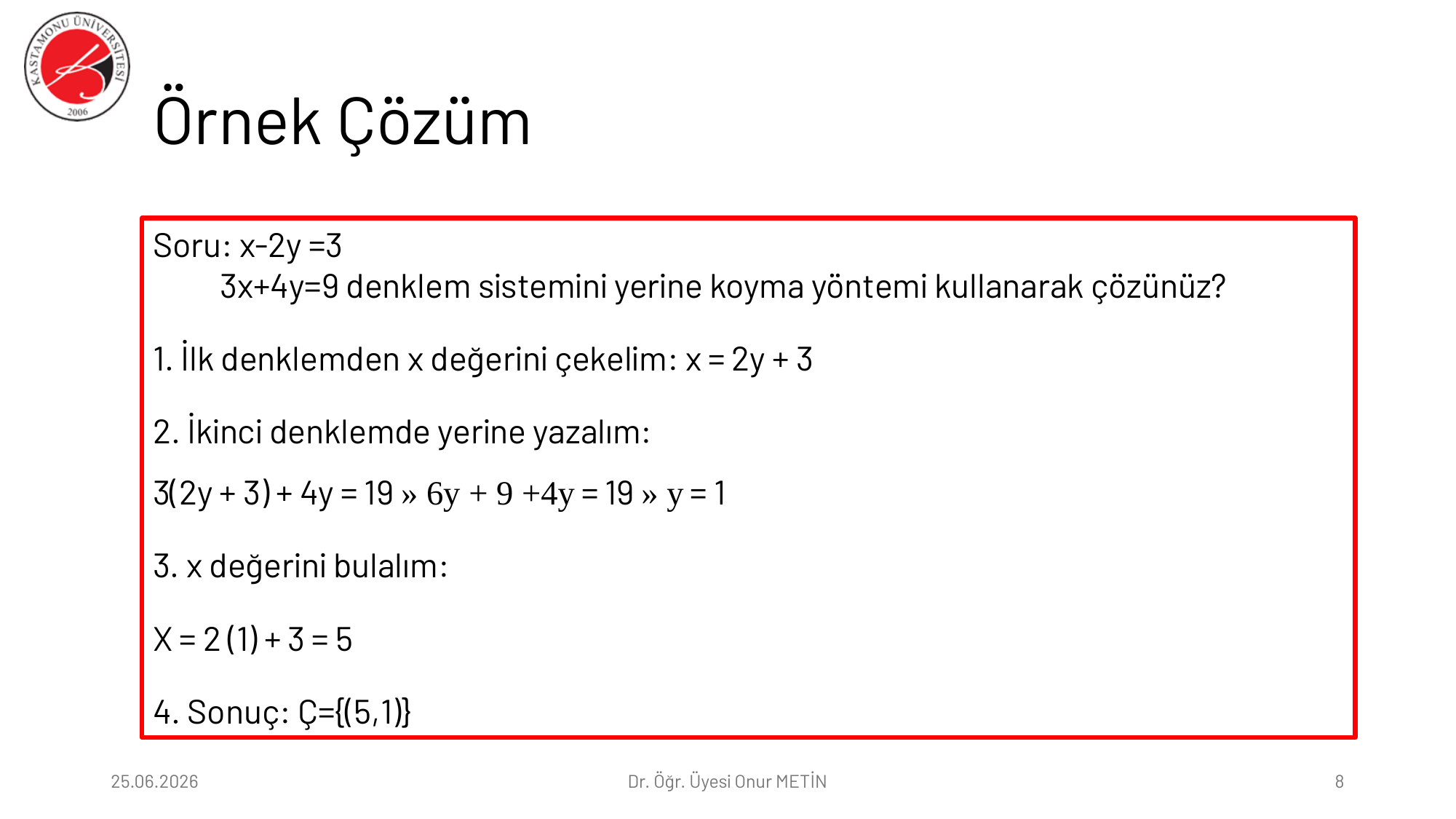

# Örnek Çözüm
Soru: x-2y =3
          3x+4y=9 denklem sistemini yerine koyma yöntemi kullanarak çözünüz?
1. İlk denklemden x değerini çekelim: x = 2y + 3
2. İkinci denklemde yerine yazalım:
3(2y + 3) + 4y = 19 » 6y + 9 +4y = 19 » y = 1
3. x değerini bulalım:
X = 2 (1) + 3 = 5
4. Sonuç: Ç={(5,1)}

25.06.2026
Dr. Öğr. Üyesi Onur METİN
8